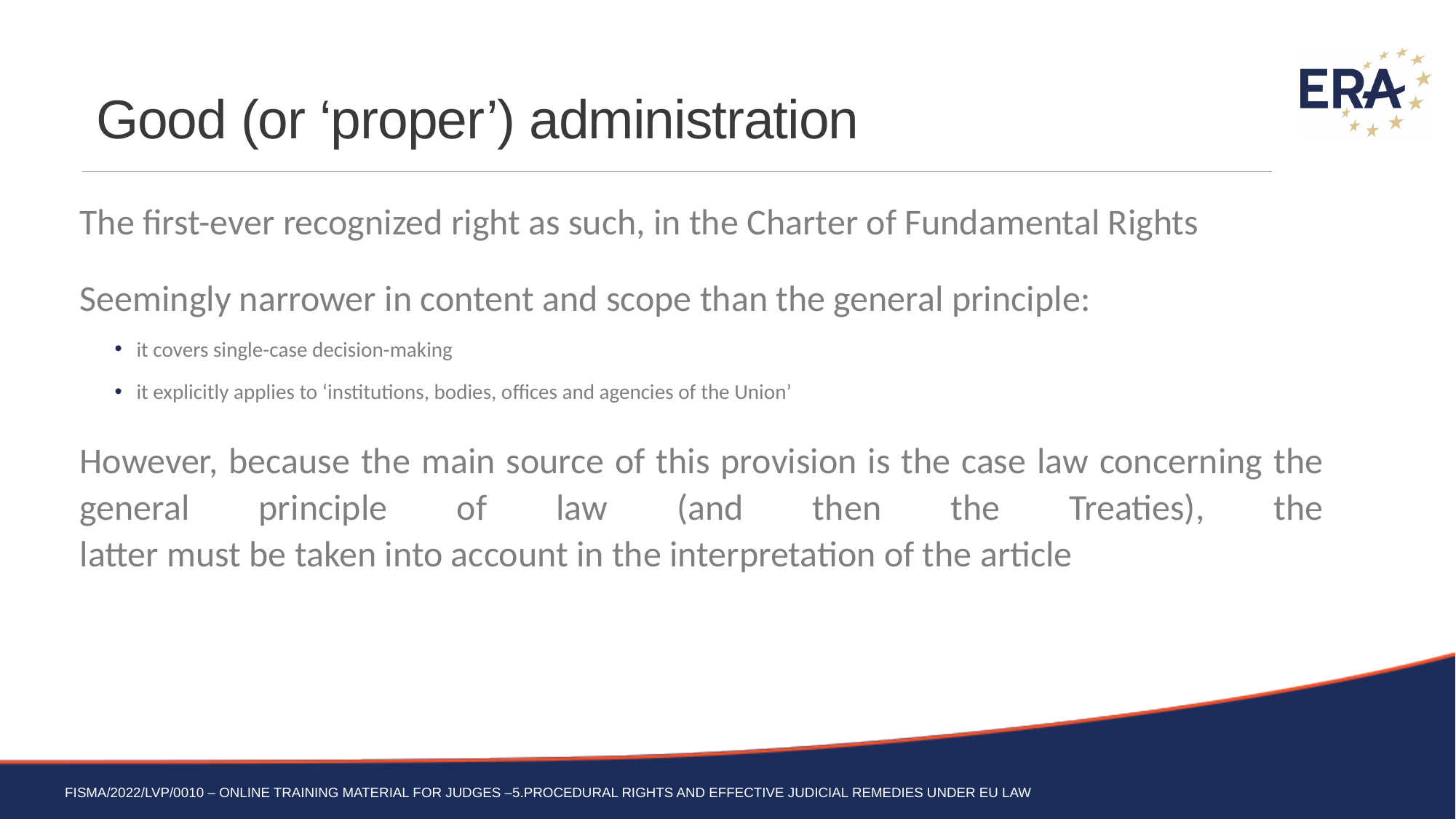

Good (or ‘proper’) administration
The first-ever recognized right as such, in the Charter of Fundamental Rights
Seemingly narrower in content and scope than the general principle:
it covers single-case decision-making
it explicitly applies to ‘institutions, bodies, offices and agencies of the Union’
However, because the main source of this provision is the case law concerning the general principle of law (and then the Treaties), the
latter must be taken into account in the interpretation of the article

FISMA/2022/LVP/0010 – Online training material for judges –5.Procedural rights and effective judicial remedies under EU Law